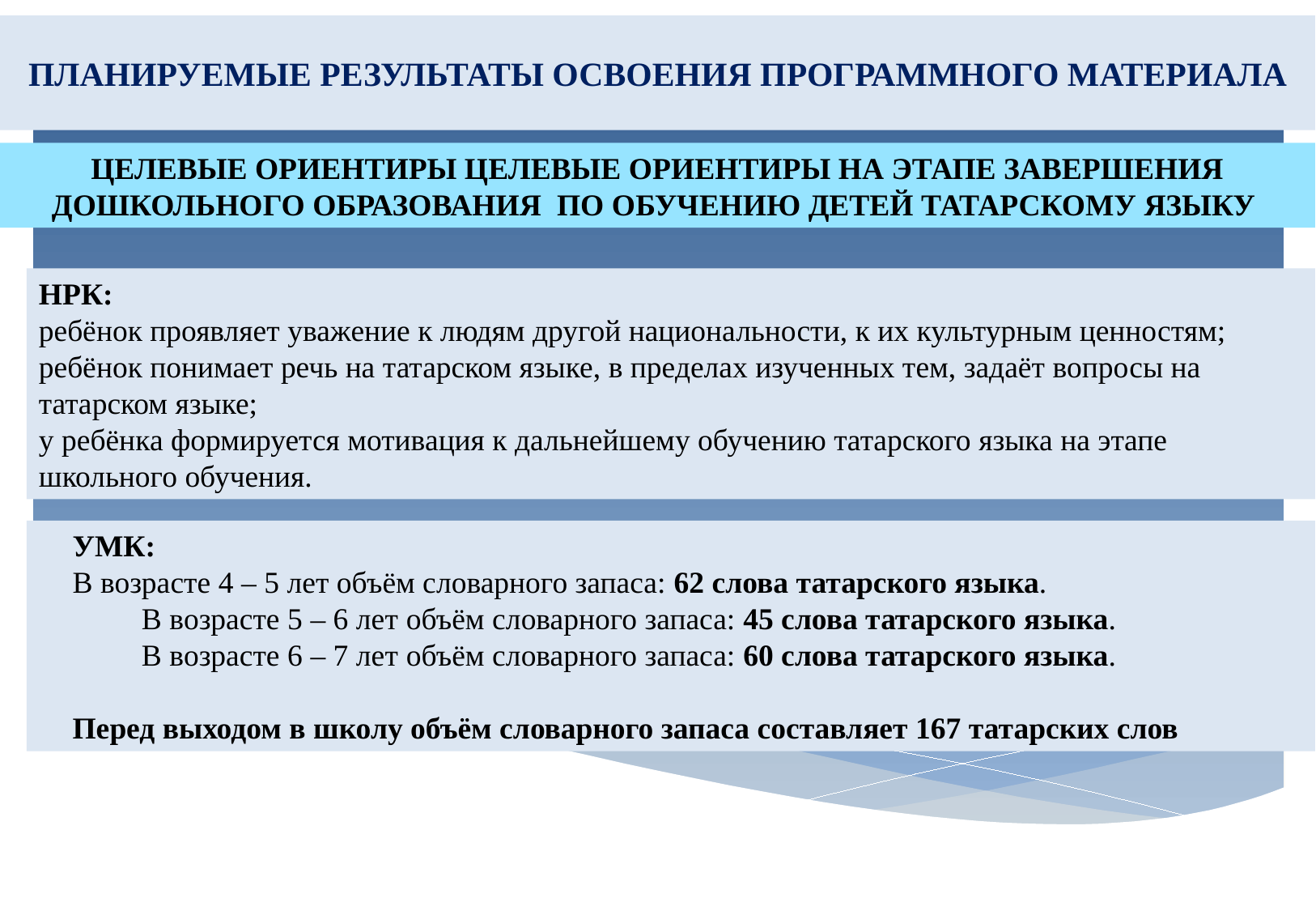

ПЛАНИРУЕМЫЕ РЕЗУЛЬТАТЫ ОСВОЕНИЯ ПРОГРАММНОГО МАТЕРИАЛА

ЦЕЛЕВЫЕ ОРИЕНТИРЫ ЦЕЛЕВЫЕ ОРИЕНТИРЫ НА ЭТАПЕ ЗАВЕРШЕНИЯ ДОШКОЛЬНОГО ОБРАЗОВАНИЯ  ПО ОБУЧЕНИЮ ДЕТЕЙ ТАТАРСКОМУ ЯЗЫКУ

НРК:
ребёнок проявляет уважение к людям другой национальности, к их культурным ценностям;
ребёнок понимает речь на татарском языке, в пределах изученных тем, задаёт вопросы на татарском языке;
у ребёнка формируется мотивация к дальнейшему обучению татарского языка на этапе школьного обучения.
УМК:
В возрасте 4 – 5 лет объём словарного запаса: 62 слова татарского языка.
         В возрасте 5 – 6 лет объём словарного запаса: 45 слова татарского языка.
         В возрасте 6 – 7 лет объём словарного запаса: 60 слова татарского языка.

Перед выходом в школу объём словарного запаса составляет 167 татарских слов